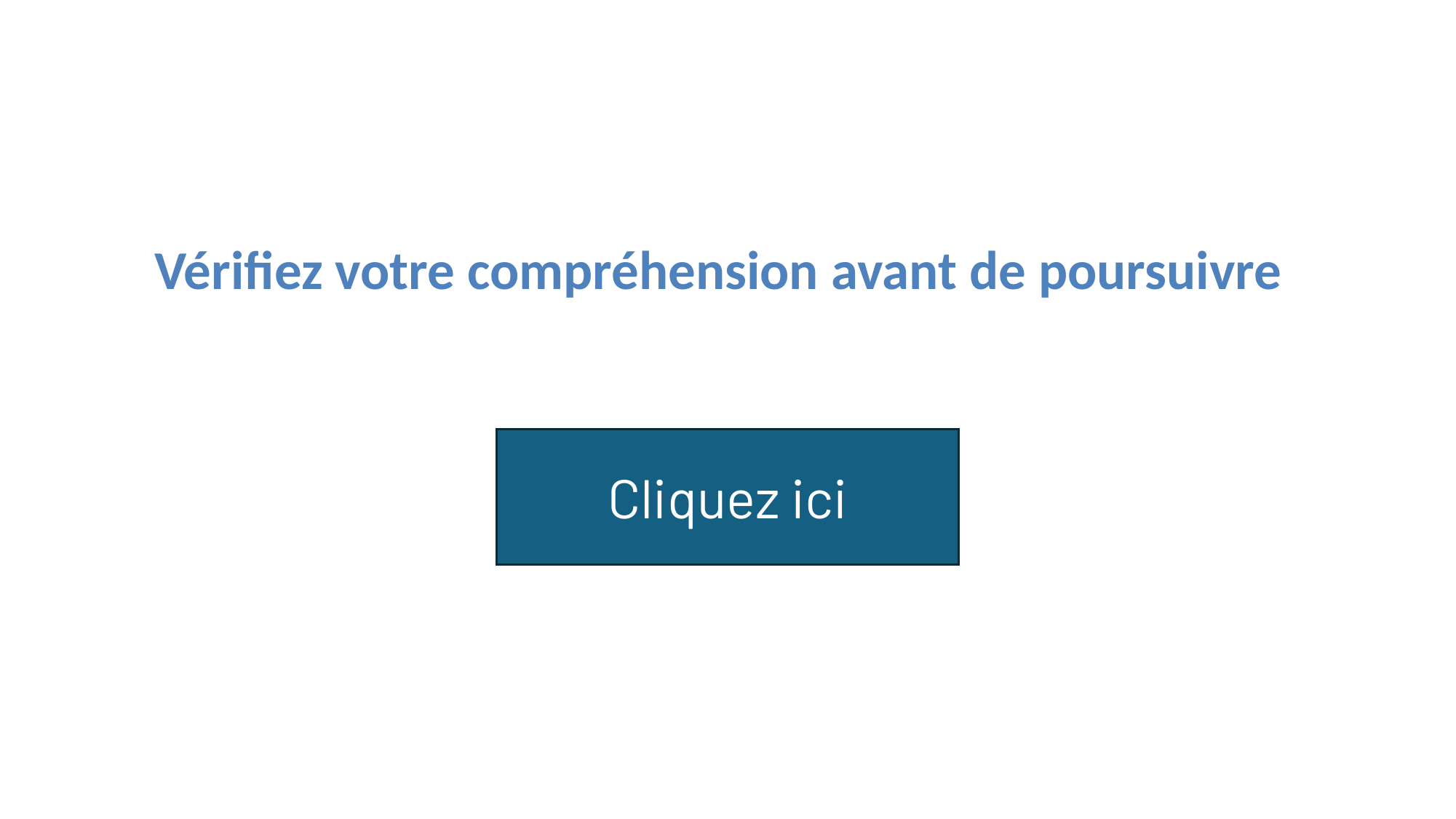

Vérifiez votre compréhension avant de poursuivre
Cliquez ici